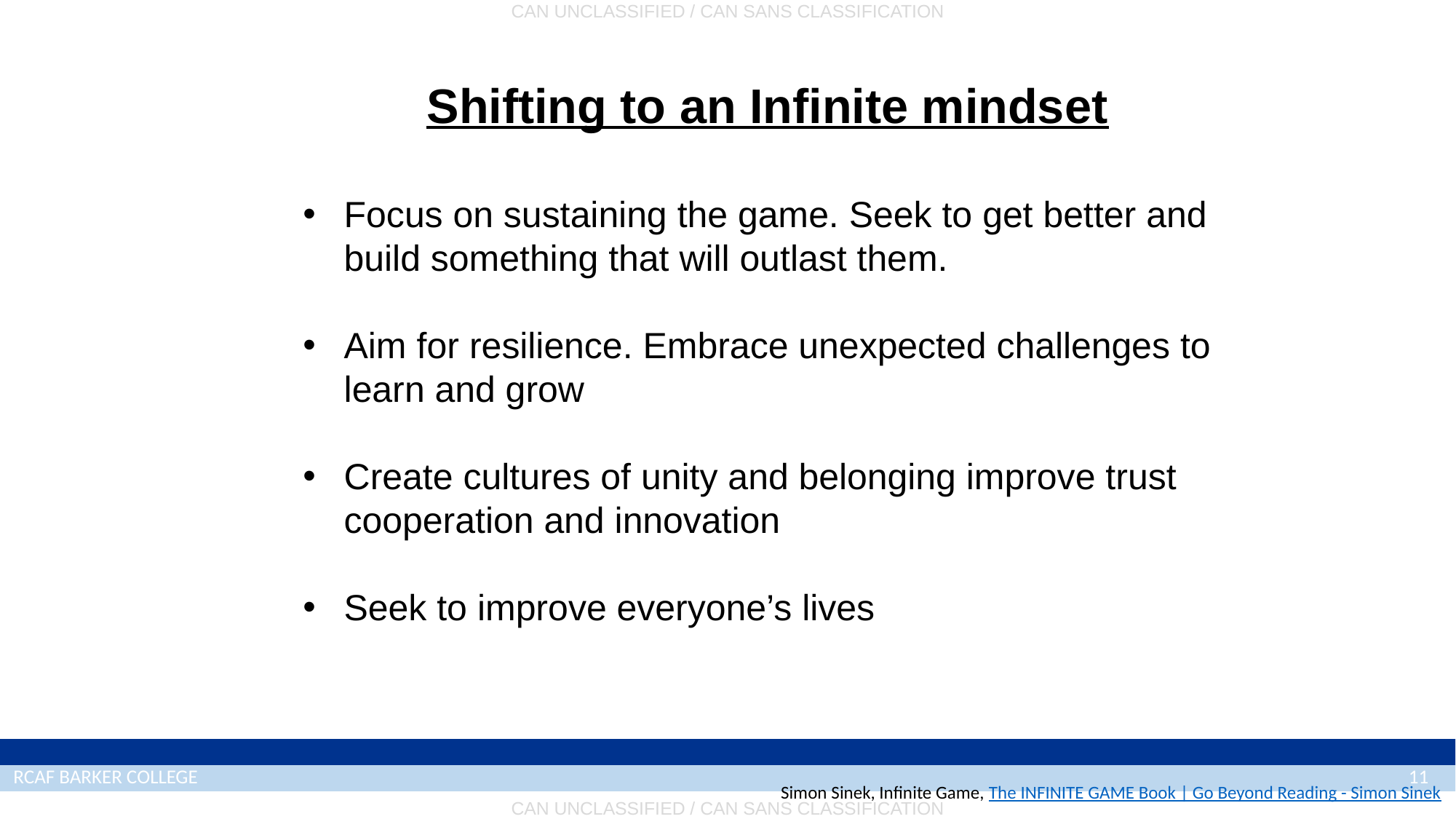

Shifting to an Infinite mindset

Focus on sustaining the game. Seek to get better and build something that will outlast them.

Aim for resilience. Embrace unexpected challenges to learn and grow

Create cultures of unity and belonging improve trust cooperation and innovation

Seek to improve everyone’s lives
Simon Sinek, Infinite Game, The INFINITE GAME Book | Go Beyond Reading - Simon Sinek